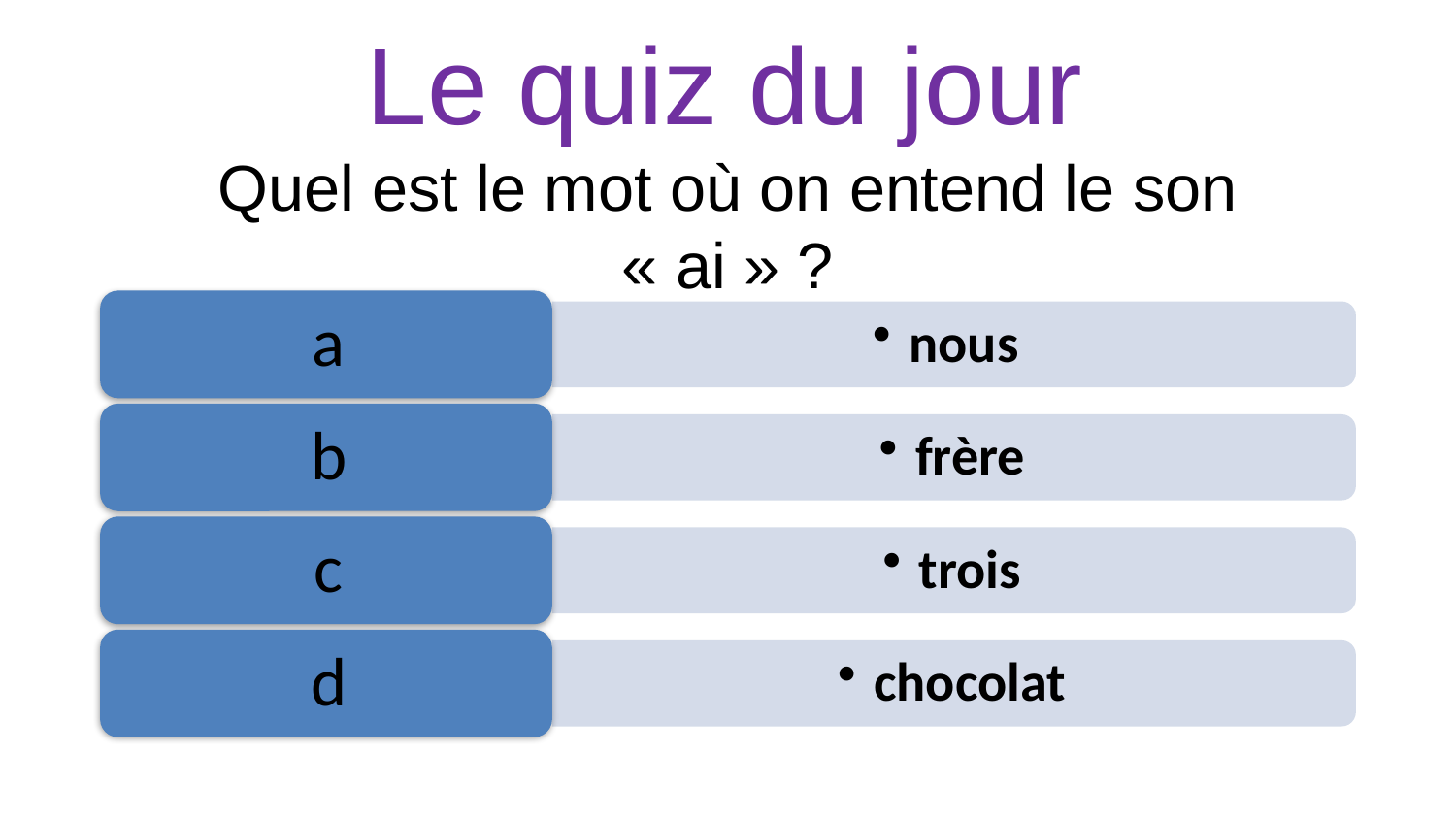

# Le quiz du jour Quel est le mot où on entend le son « ai » ?
nous
a
frère
b
trois
c
chocolat
d